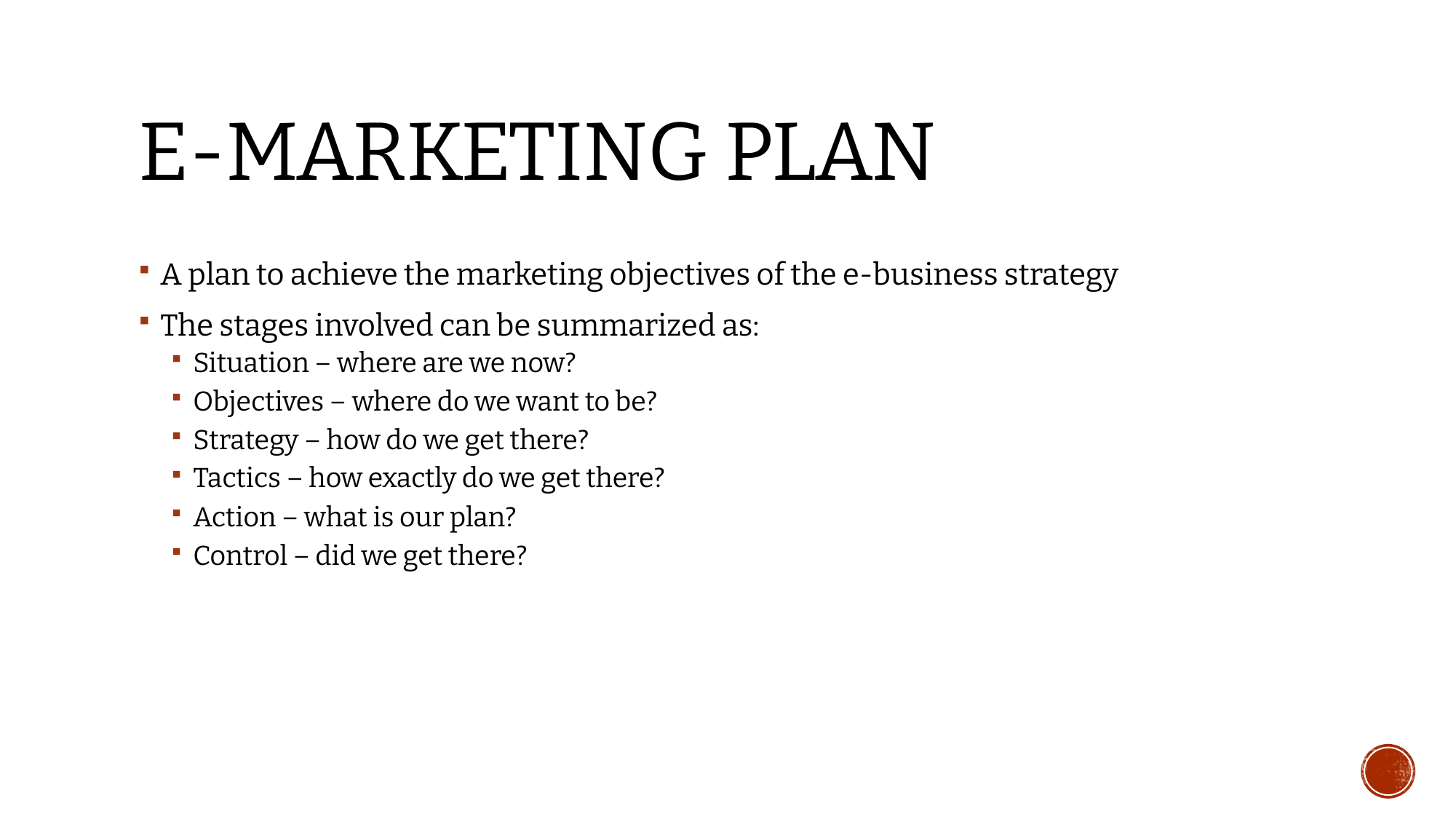

# E-marketing plan
A plan to achieve the marketing objectives of the e-business strategy
The stages involved can be summarized as:
Situation – where are we now?
Objectives – where do we want to be?
Strategy – how do we get there?
Tactics – how exactly do we get there?
Action – what is our plan?
Control – did we get there?